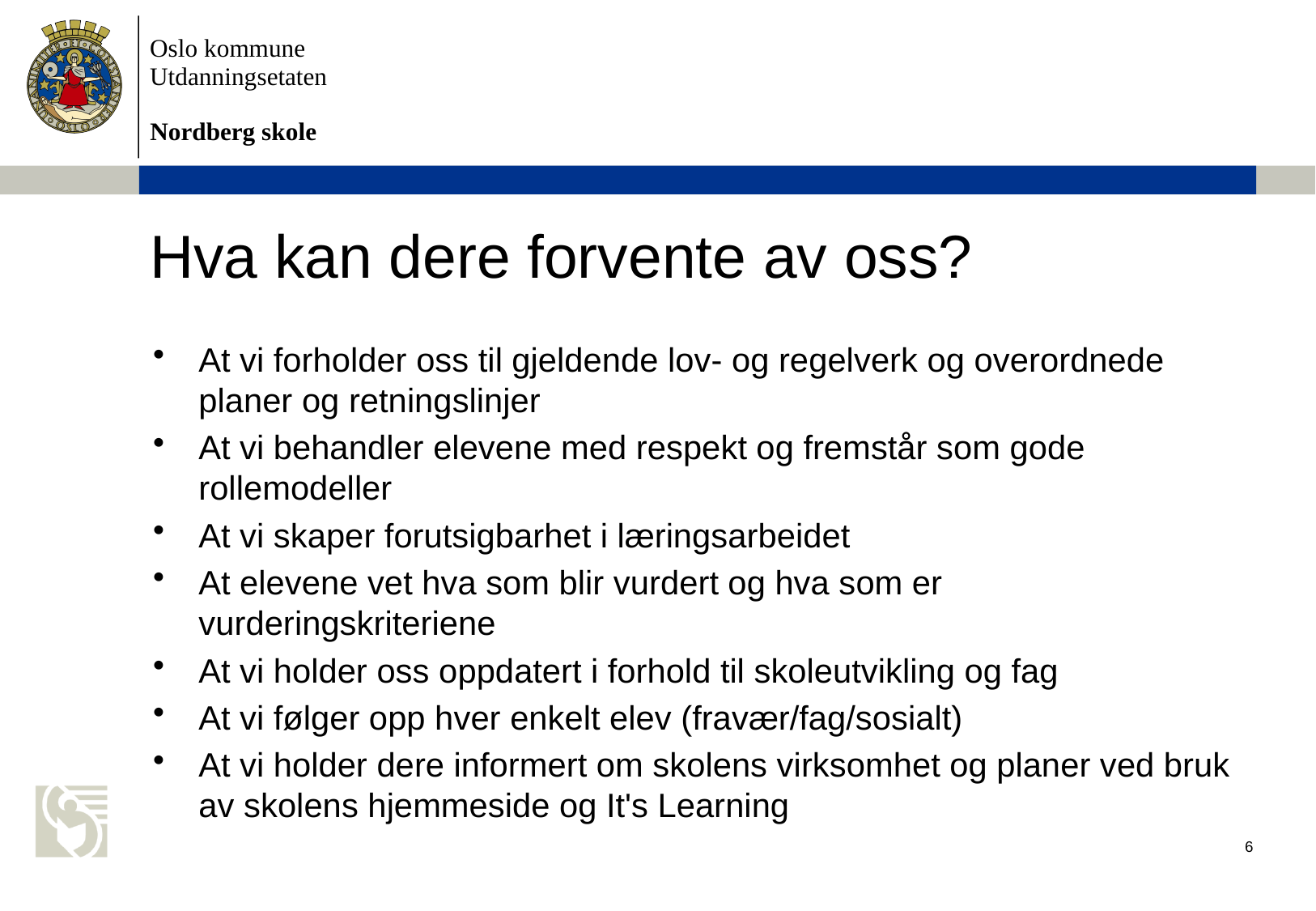

# Hva kan dere forvente av oss?
At vi forholder oss til gjeldende lov- og regelverk og overordnede planer og retningslinjer
At vi behandler elevene med respekt og fremstår som gode rollemodeller
At vi skaper forutsigbarhet i læringsarbeidet
At elevene vet hva som blir vurdert og hva som er vurderingskriteriene
At vi holder oss oppdatert i forhold til skoleutvikling og fag
At vi følger opp hver enkelt elev (fravær/fag/sosialt)
At vi holder dere informert om skolens virksomhet og planer ved bruk av skolens hjemmeside og It's Learning

6